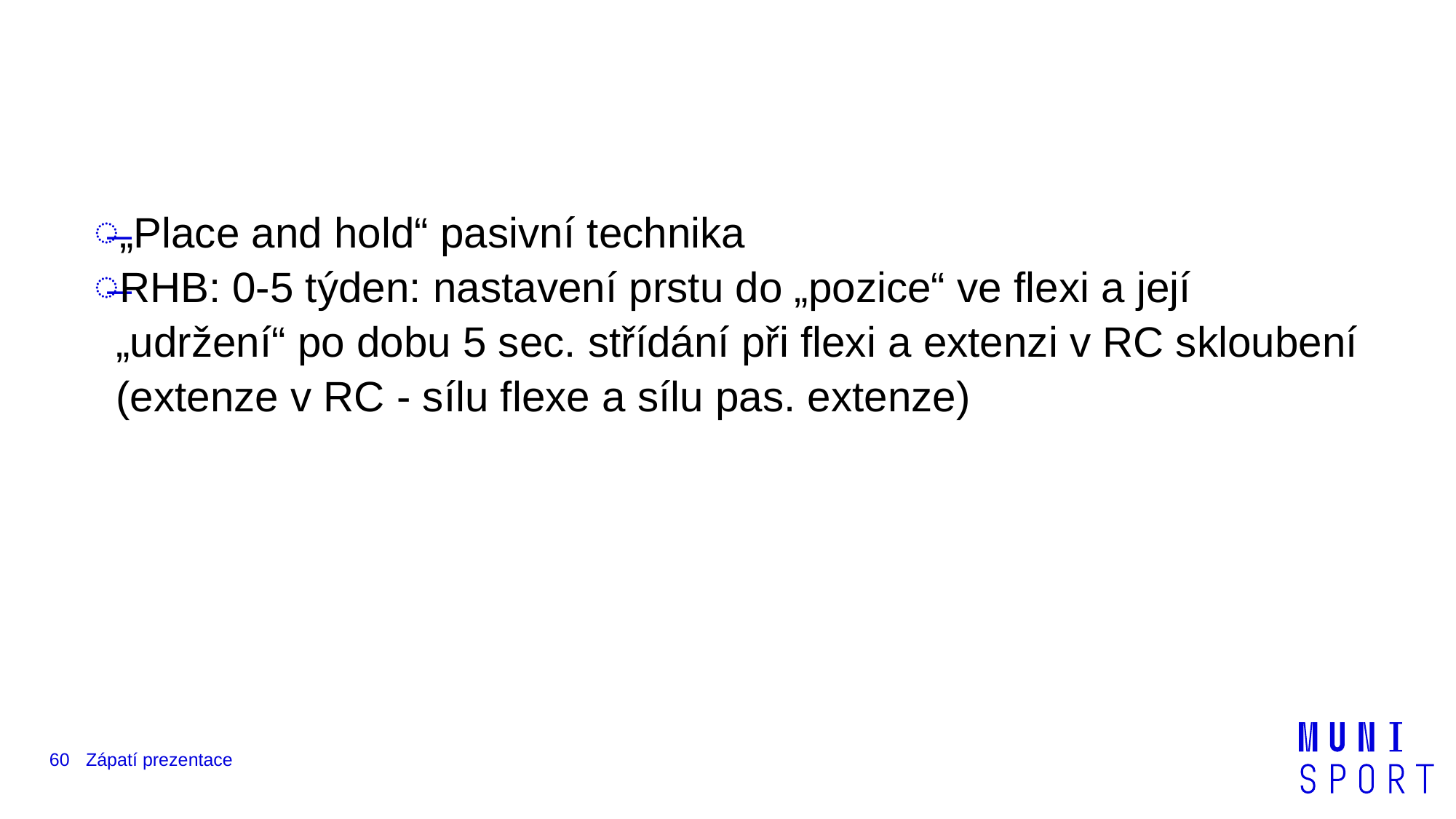

#
„Place and hold“ pasivní technika
RHB: 0-5 týden: nastavení prstu do „pozice“ ve flexi a její „udržení“ po dobu 5 sec. střídání při flexi a extenzi v RC skloubení (extenze v RC - sílu flexe a sílu pas. extenze)
60
Zápatí prezentace